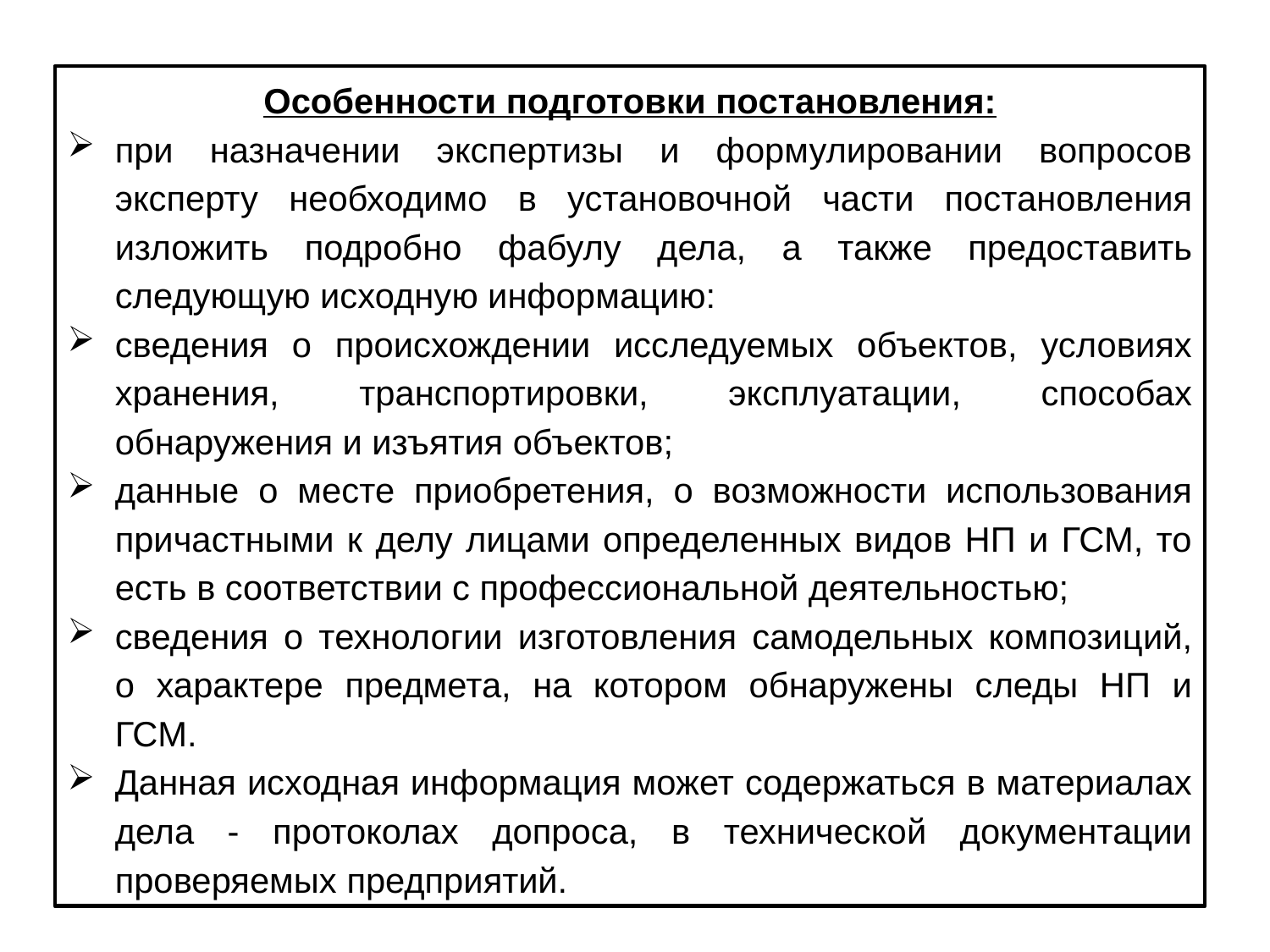

Особенности подготовки постановления:
при назначении экспертизы и формулировании вопросов эксперту необходимо в установочной части постановления изложить подробно фабулу дела, а также предоставить следующую исходную информацию:
сведения о происхождении исследуемых объектов, условиях хранения, транспортировки, эксплуатации, способах обнаружения и изъятия объектов;
данные о месте приобретения, о возможности использования причастными к делу лицами определенных видов НП и ГСМ, то есть в соответствии с профессиональной деятельностью;
сведения о технологии изготовления самодельных композиций, о характере предмета, на котором обнаружены следы НП и ГСМ.
Данная исходная информация может содержаться в материалах дела - протоколах допроса, в технической документации проверяемых предприятий.